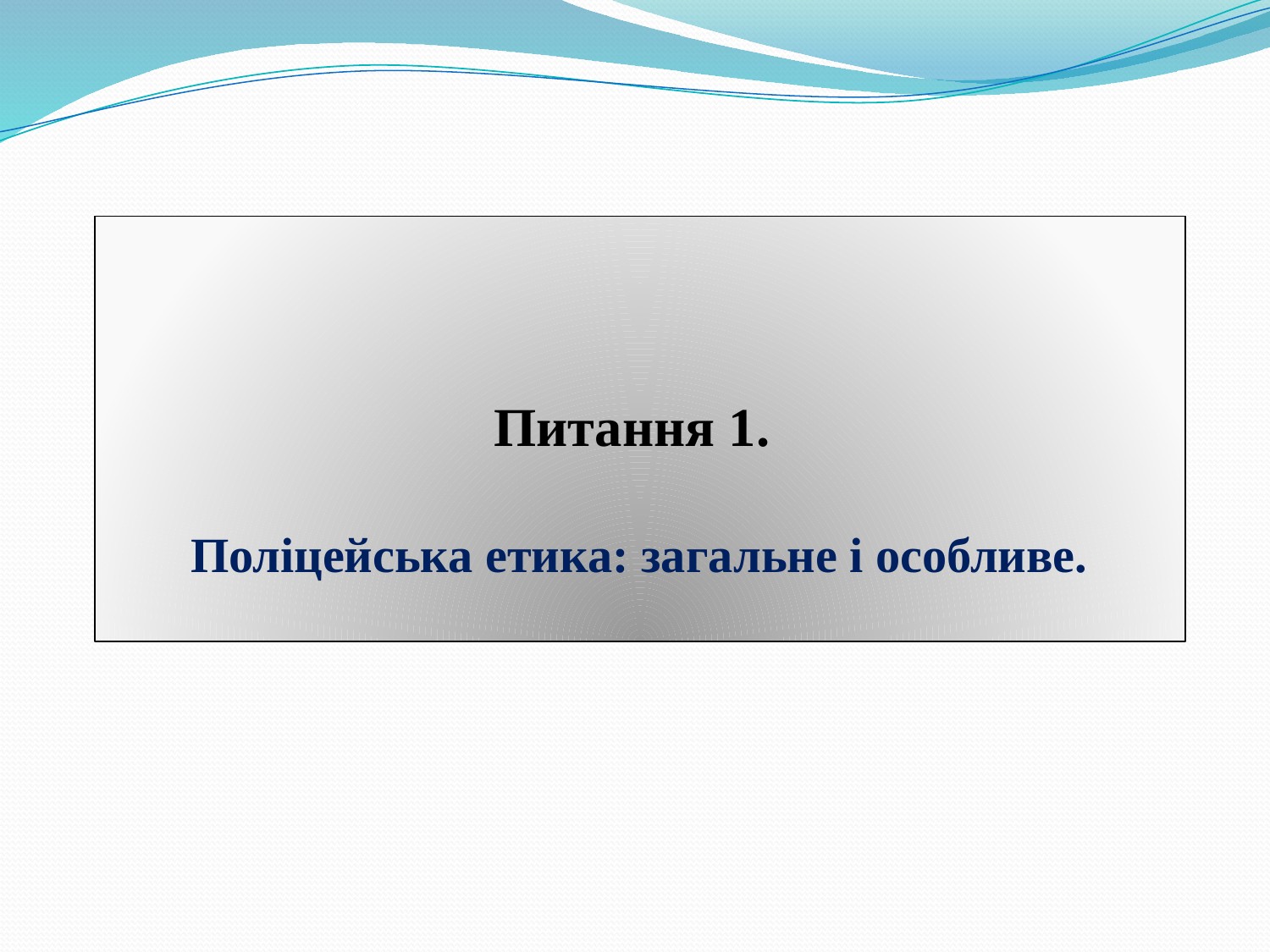

# Питання 1. Поліцейська етика: загальне і особливе.